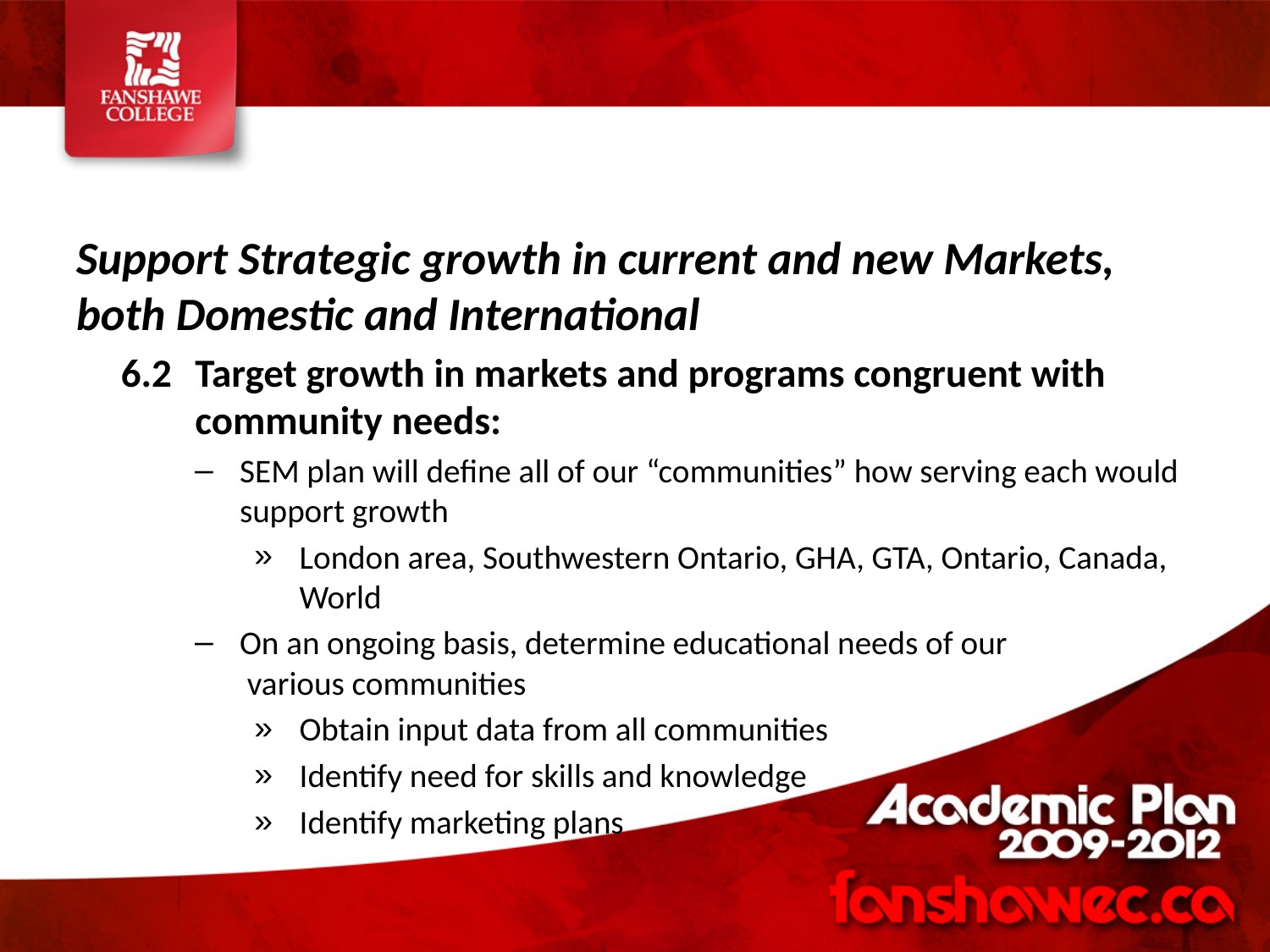

Support Strategic growth in current and new Markets, both Domestic and International
6.2	Target growth in markets and programs congruent with community needs:
SEM plan will define all of our “communities” how serving each would support growth
London area, Southwestern Ontario, GHA, GTA, Ontario, Canada, World
On an ongoing basis, determine educational needs of our
 various communities
Obtain input data from all communities
Identify need for skills and knowledge
Identify marketing plans